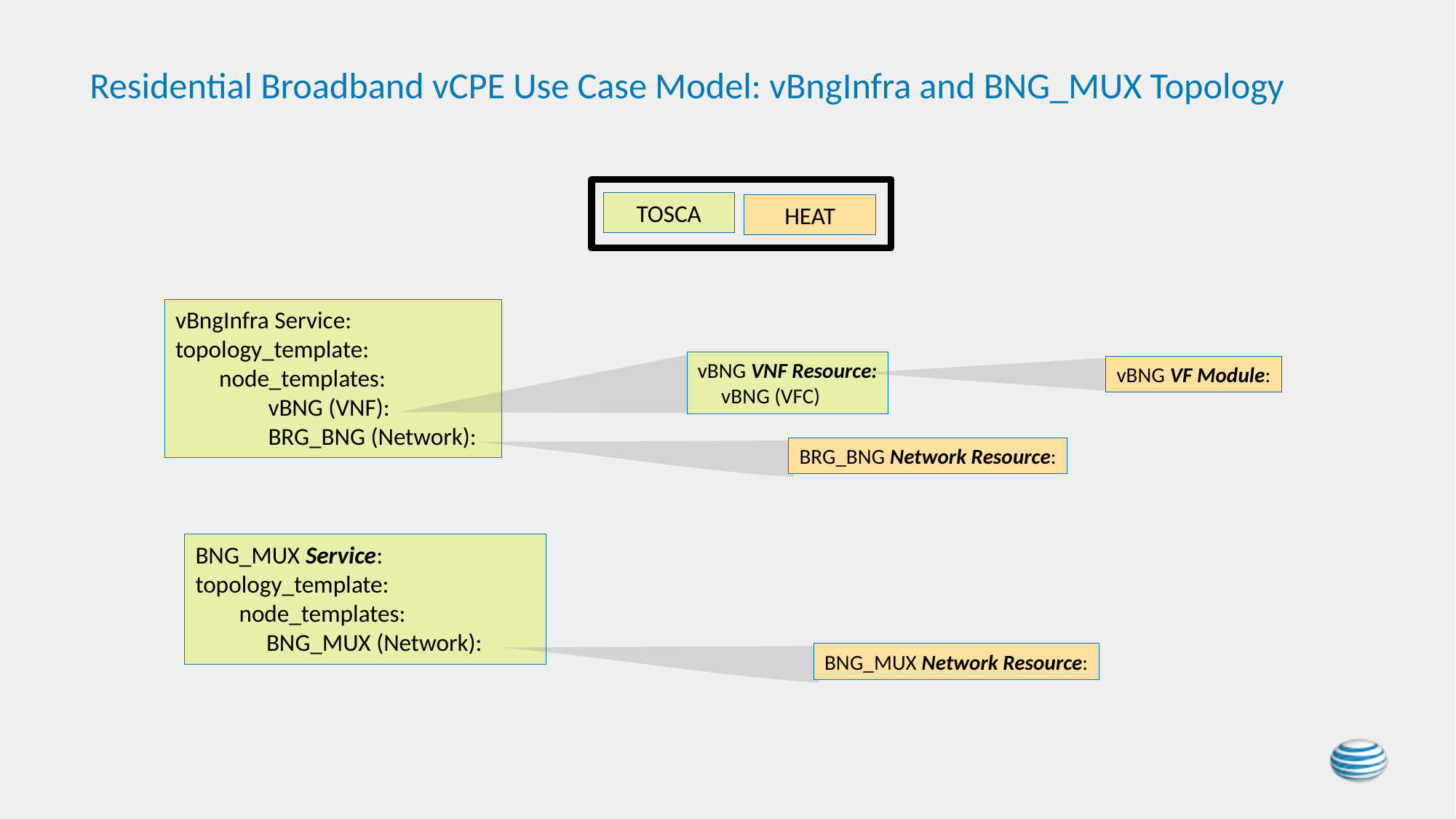

# Residential Broadband vCPE Use Case Model: vBngInfra and BNG_MUX Topology

TOSCA
HEAT
vBngInfra Service:
topology_template:
        node_templates:
                 vBNG (VNF):
                 BRG_BNG (Network):
vBNG VNF Resource:
     vBNG (VFC)

vBNG VF Module:

BRG_BNG Network Resource:

BNG_MUX Service:
topology_template:
        node_templates:
             BNG_MUX (Network):
BNG_MUX Network Resource: